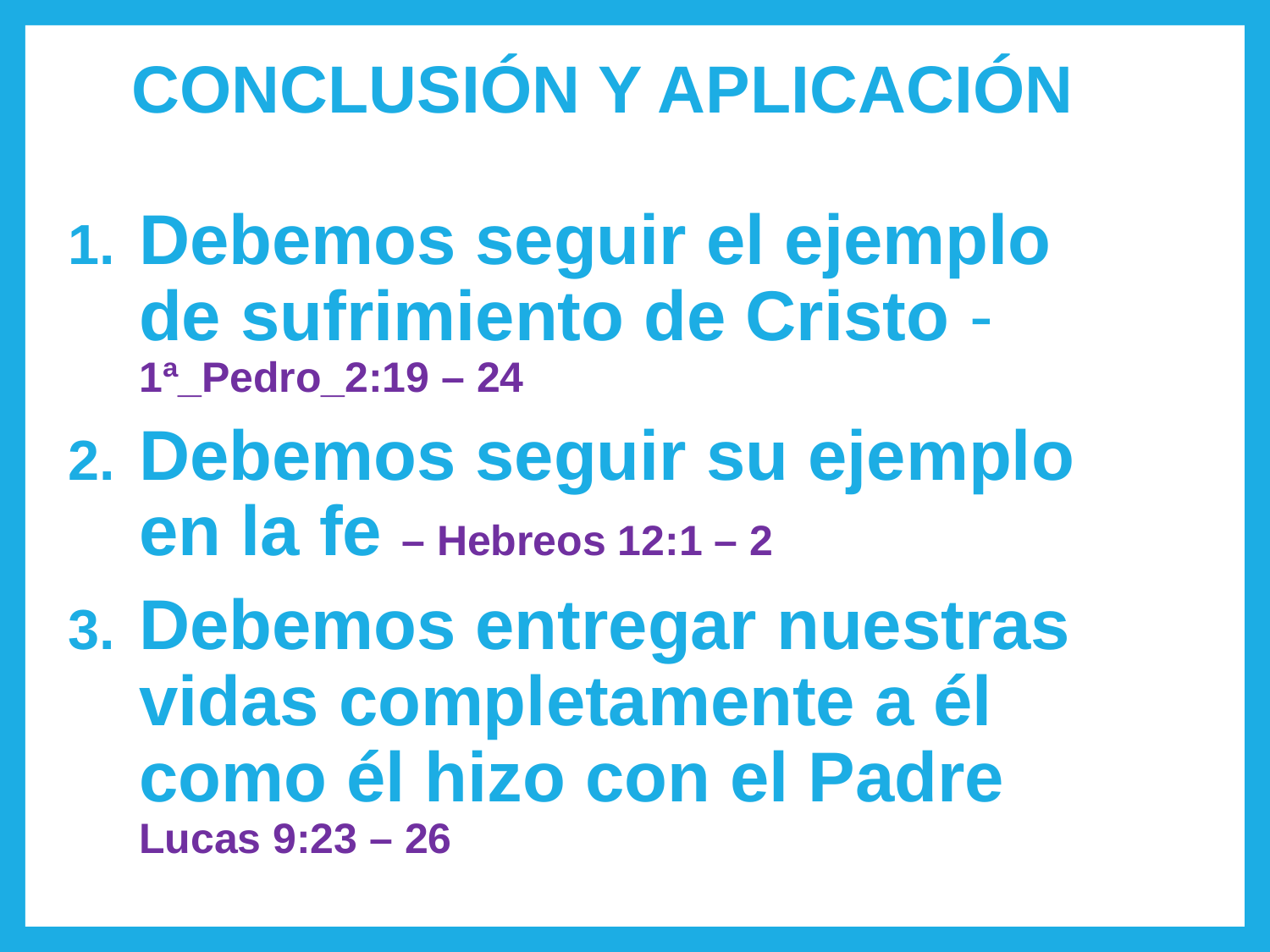

# CONCLUSIÓN Y APLICACIÓN
Debemos seguir el ejemplo de sufrimiento de Cristo - 1ª_Pedro_2:19 – 24
Debemos seguir su ejemplo en la fe – Hebreos 12:1 – 2
Debemos entregar nuestras vidas completamente a él como él hizo con el Padre   Lucas 9:23 – 26